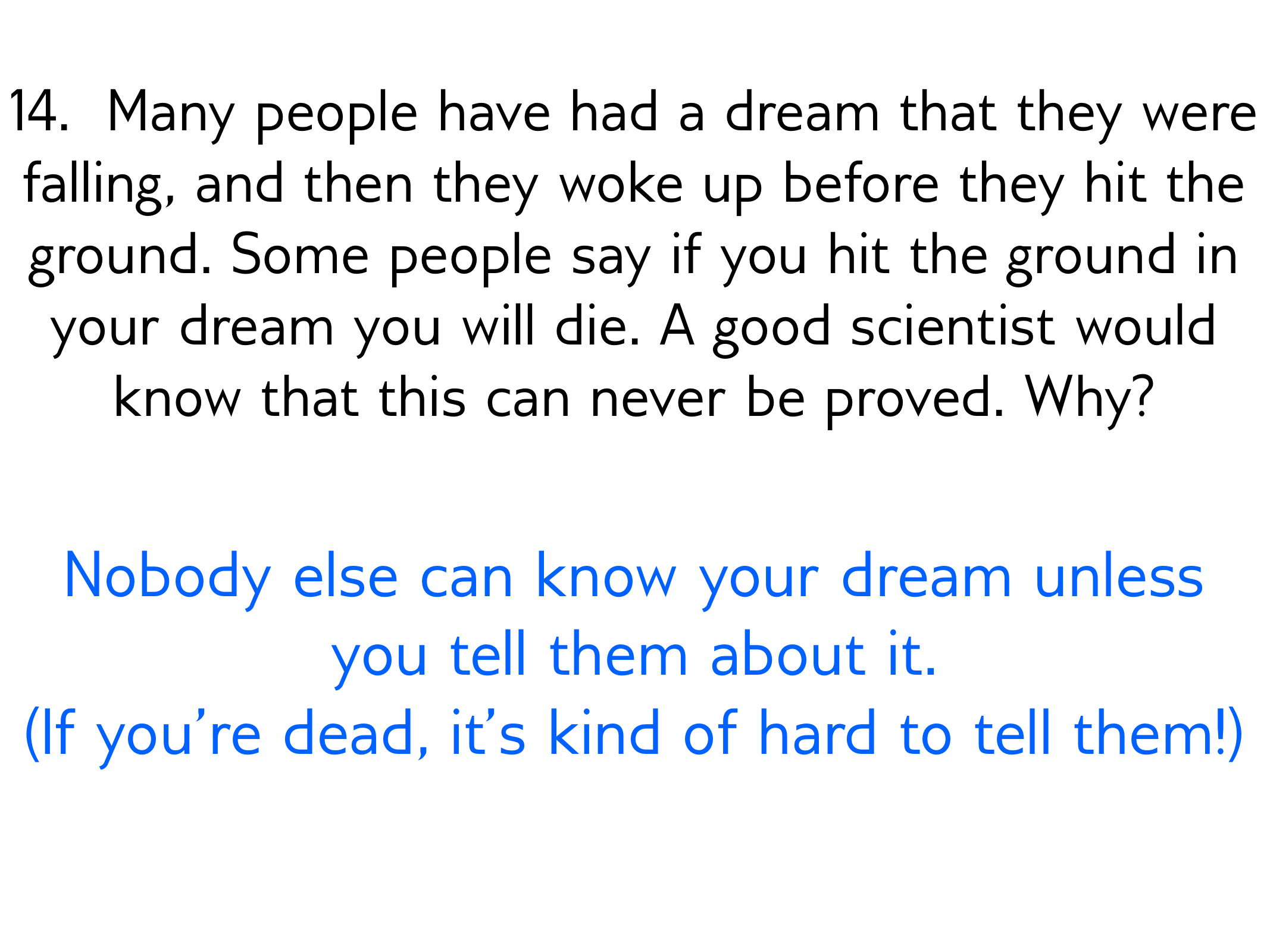

14.  Many people have had a dream that they were falling, and then they woke up before they hit the ground. Some people say if you hit the ground in your dream you will die. A good scientist would know that this can never be proved. Why?
Nobody else can know your dream unless you tell them about it.
(If you’re dead, it’s kind of hard to tell them!)